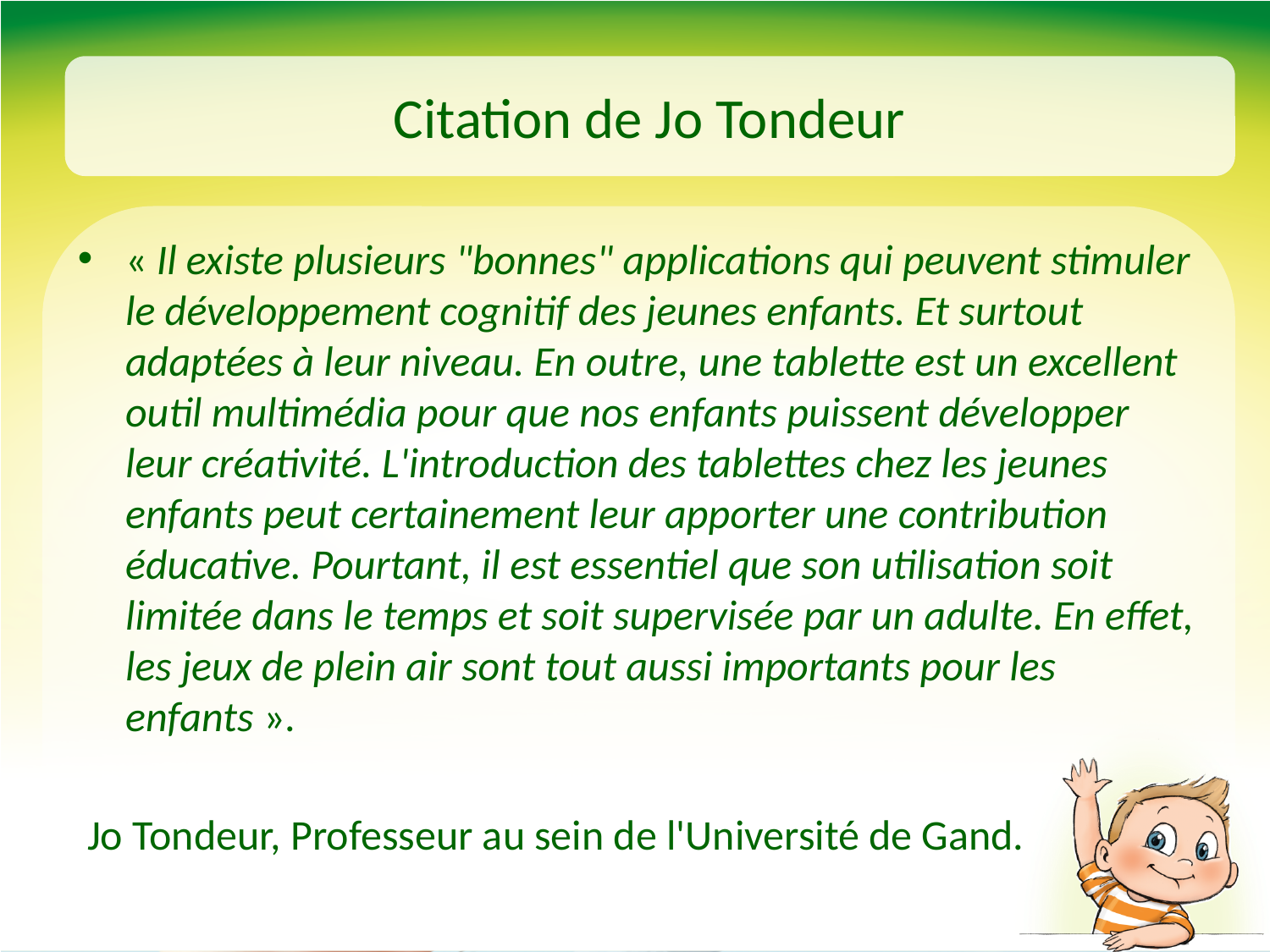

# Citation de Jo Tondeur
« Il existe plusieurs "bonnes" applications qui peuvent stimuler le développement cognitif des jeunes enfants. Et surtout adaptées à leur niveau. En outre, une tablette est un excellent outil multimédia pour que nos enfants puissent développer leur créativité. L'introduction des tablettes chez les jeunes enfants peut certainement leur apporter une contribution éducative. Pourtant, il est essentiel que son utilisation soit limitée dans le temps et soit supervisée par un adulte. En effet, les jeux de plein air sont tout aussi importants pour les enfants ».

 Jo Tondeur, Professeur au sein de l'Université de Gand.